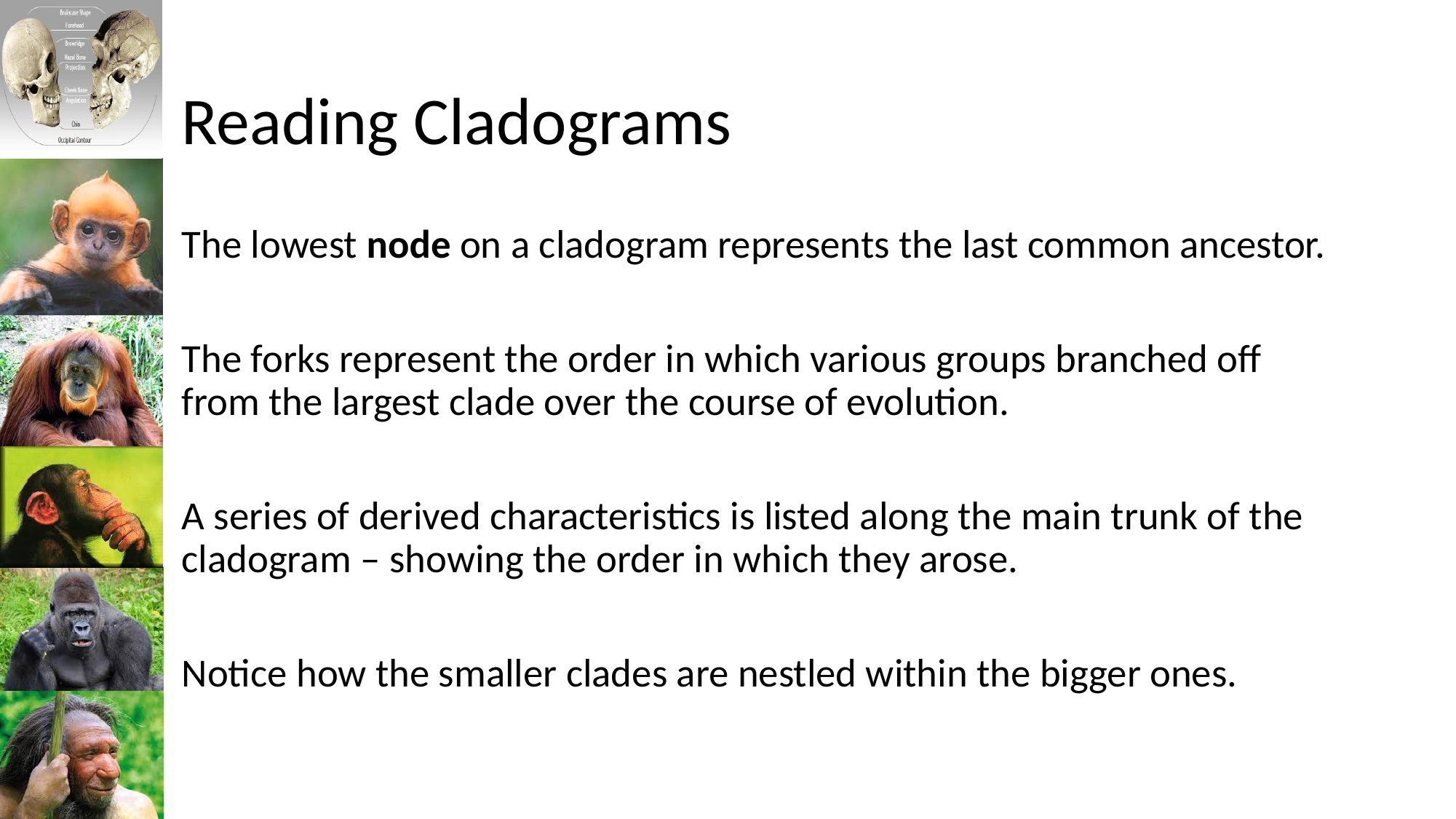

# Reading Cladograms
The lowest node on a cladogram represents the last common ancestor.

The forks represent the order in which various groups branched off from the largest clade over the course of evolution.

A series of derived characteristics is listed along the main trunk of the cladogram – showing the order in which they arose.

Notice how the smaller clades are nestled within the bigger ones.